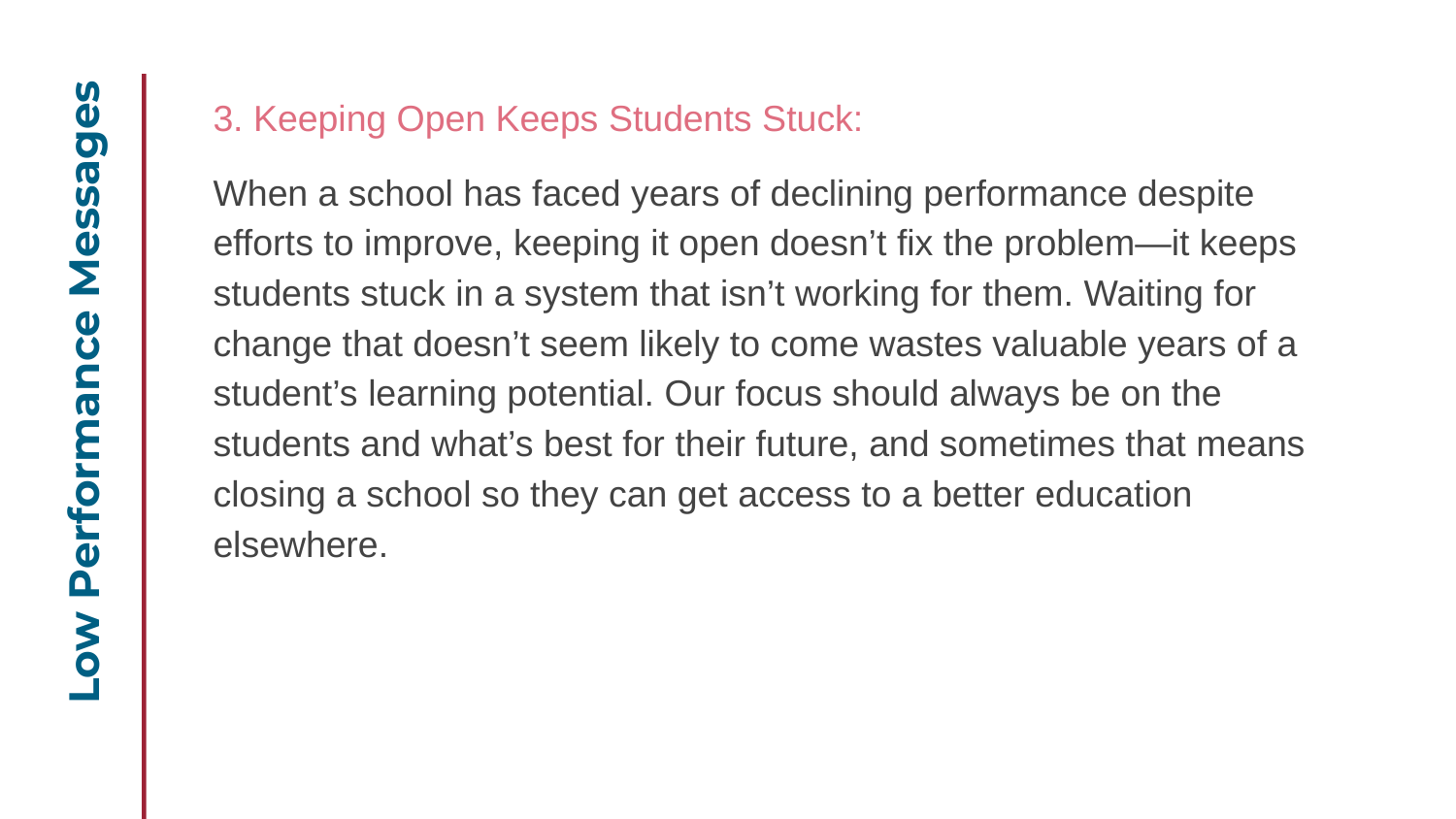

3. Keeping Open Keeps Students Stuck:
When a school has faced years of declining performance despite efforts to improve, keeping it open doesn’t fix the problem—it keeps students stuck in a system that isn’t working for them. Waiting for change that doesn’t seem likely to come wastes valuable years of a student’s learning potential. Our focus should always be on the students and what’s best for their future, and sometimes that means closing a school so they can get access to a better education elsewhere.
# Low Performance Messages